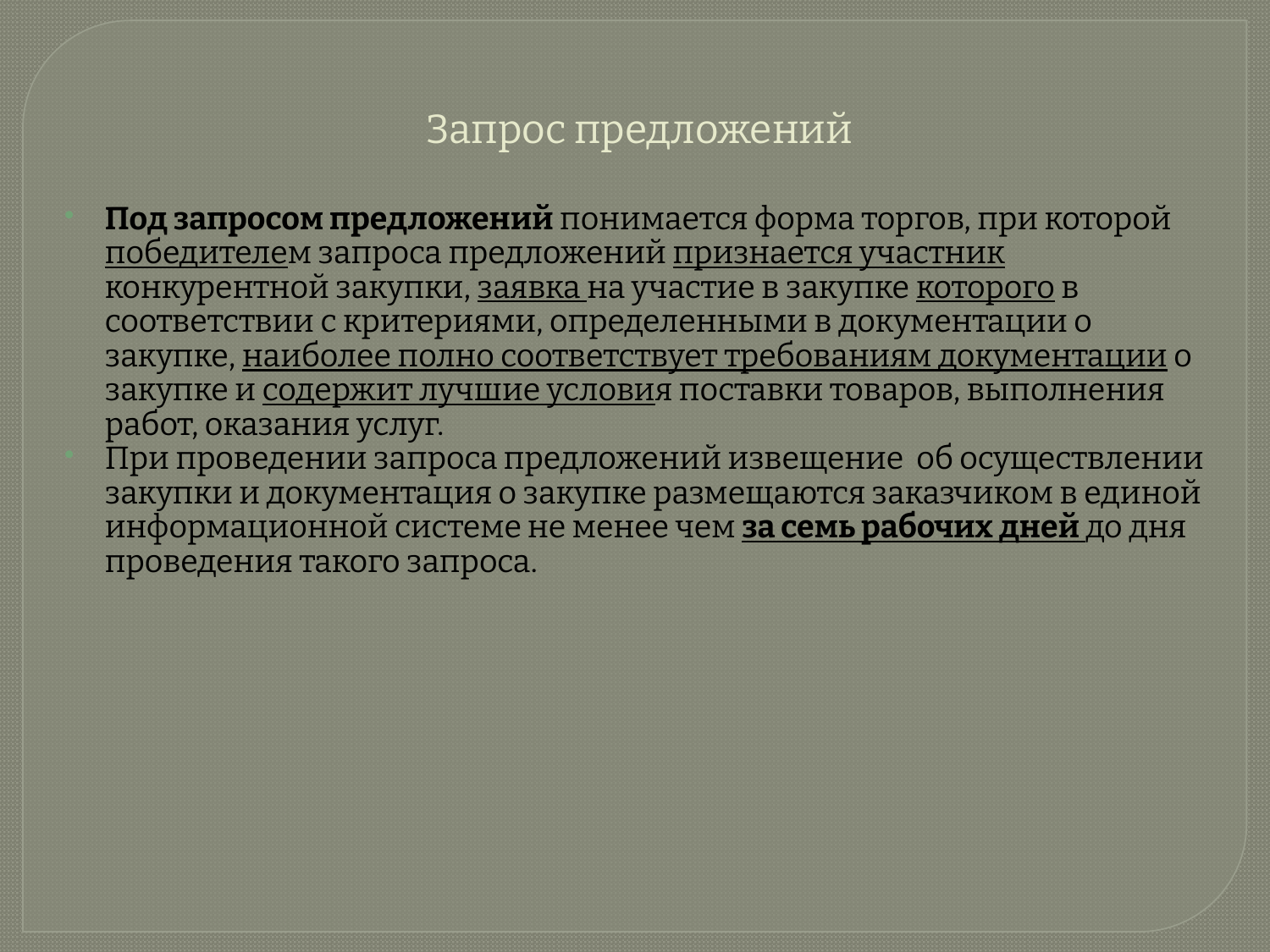

# Запрос предложений
Под запросом предложений понимается форма торгов, при которой победителем запроса предложений признается участник конкурентной закупки, заявка на участие в закупке которого в соответствии с критериями, определенными в документации о закупке, наиболее полно соответствует требованиям документации о закупке и содержит лучшие условия поставки товаров, выполнения работ, оказания услуг.
При проведении запроса предложений извещение  об осуществлении закупки и документация о закупке размещаются заказчиком в единой информационной системе не менее чем за семь рабочих дней до дня проведения такого запроса.